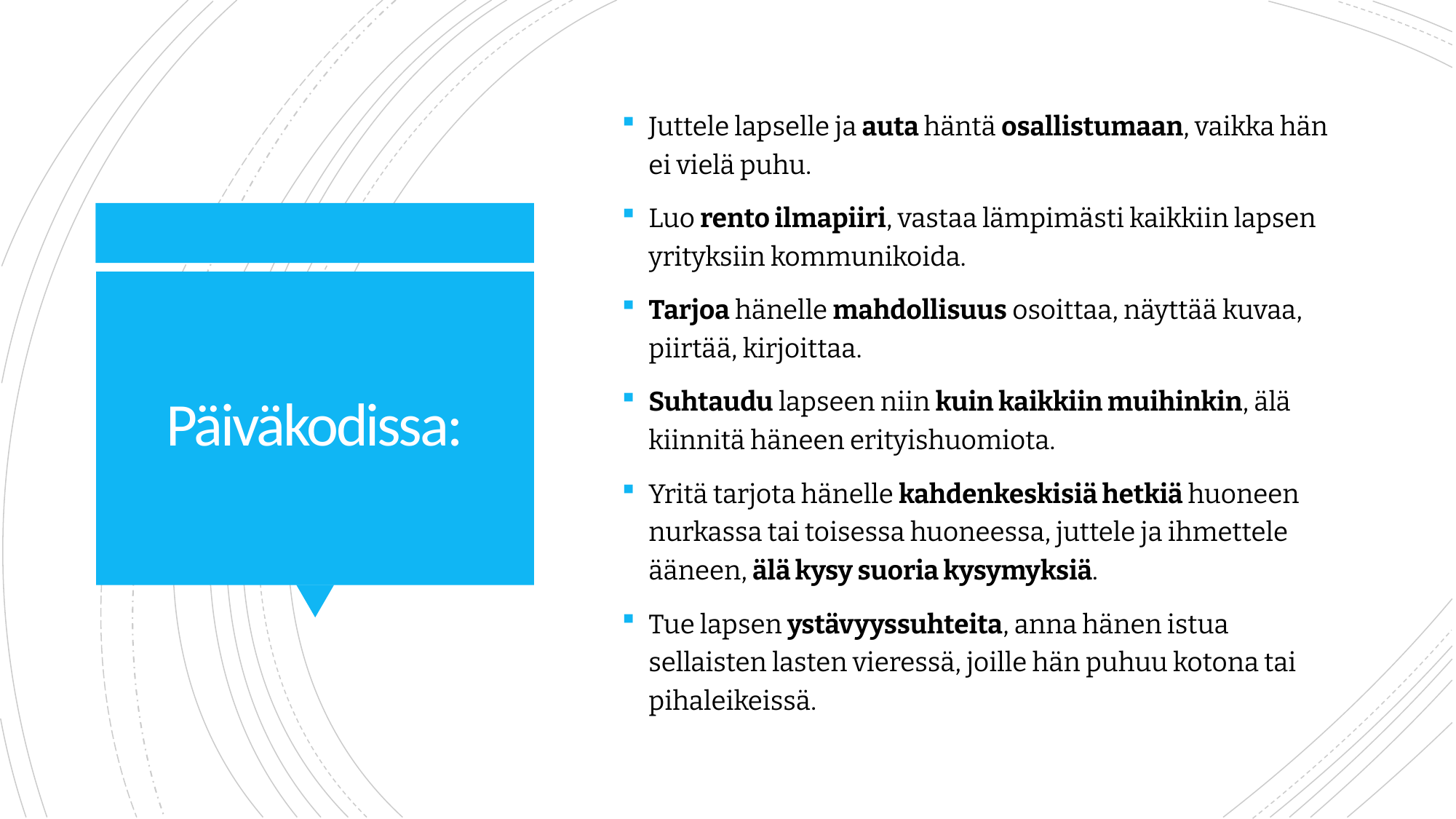

Juttele lapselle ja auta häntä osallistumaan, vaikka hän ei vielä puhu.
Luo rento ilmapiiri, vastaa lämpimästi kaikkiin lapsen yrityksiin kommunikoida.
Tarjoa hänelle mahdollisuus osoittaa, näyttää kuvaa, piirtää, kirjoittaa.
Suhtaudu lapseen niin kuin kaikkiin muihinkin, älä kiinnitä häneen erityishuomiota.
Yritä tarjota hänelle kahdenkeskisiä hetkiä huoneen nurkassa tai toisessa huoneessa, juttele ja ihmettele ääneen, älä kysy suoria kysymyksiä.
Tue lapsen ystävyyssuhteita, anna hänen istua sellaisten lasten vieressä, joille hän puhuu kotona tai pihaleikeissä.
# Päiväkodissa: